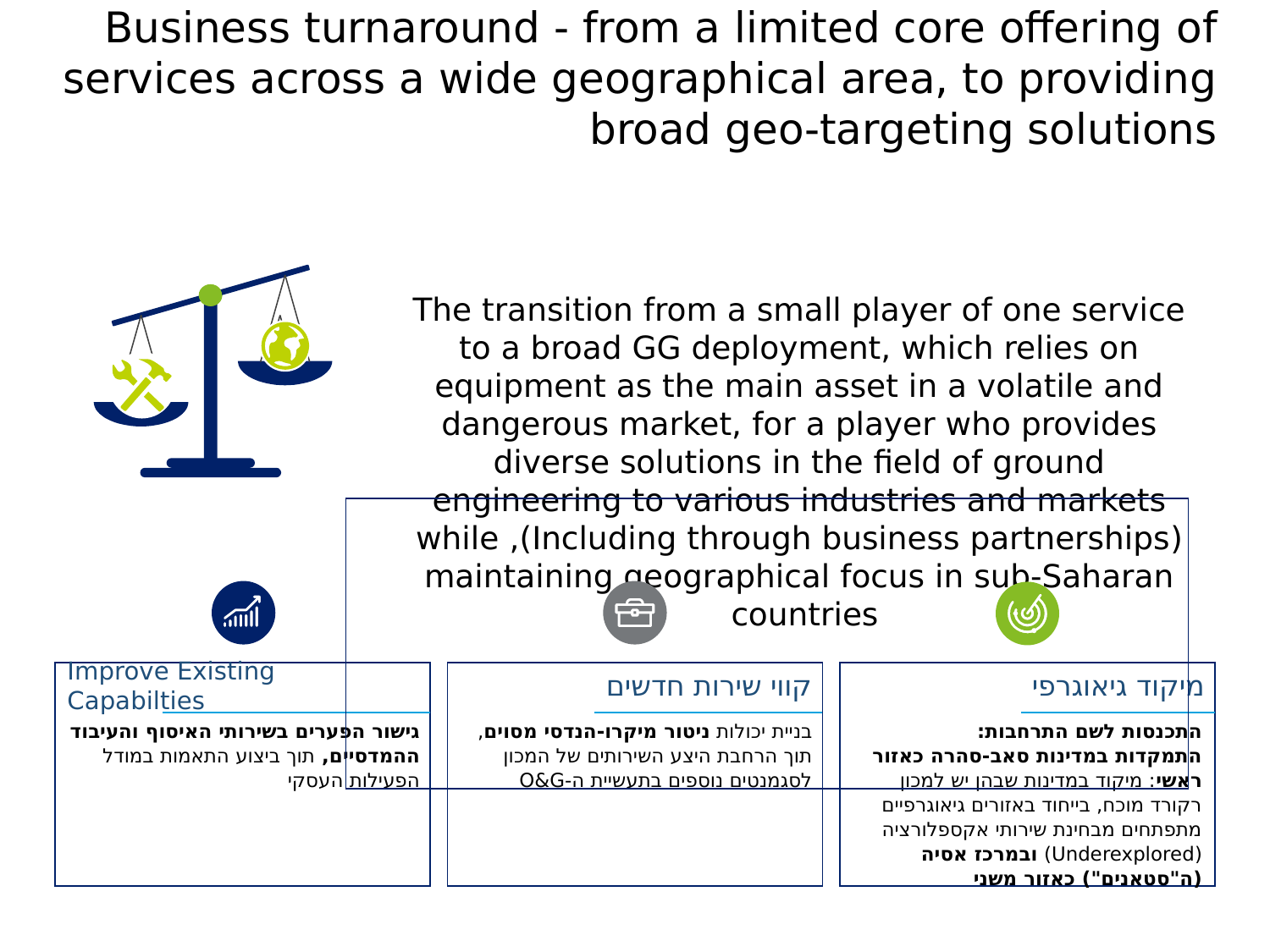

Business turnaround - from a limited core offering of services across a wide geographical area, to providing broad geo-targeting solutions

The transition from a small player of one service to a broad GG deployment, which relies on equipment as the main asset in a volatile and dangerous market, for a player who provides diverse solutions in the field of ground engineering to various industries and markets
(Including through business partnerships), while maintaining geographical focus in sub-Saharan countries

Improve Existing Capabilties
קווי שירות חדשים
מיקוד גיאוגרפי
גישור הפערים בשירותי האיסוף והעיבוד ההמדסיים, תוך ביצוע התאמות במודל הפעילות העסקי
בניית יכולות ניטור מיקרו-הנדסי מסוים, תוך הרחבת היצע השירותים של המכון לסגמנטים נוספים בתעשיית ה-O&G
התכנסות לשם התרחבות:
התמקדות במדינות סאב-סהרה כאזור ראשי: מיקוד במדינות שבהן יש למכון רקורד מוכח, בייחוד באזורים גיאוגרפיים מתפתחים מבחינת שירותי אקספלורציה (Underexplored) ובמרכז אסיה (ה"סטאנים") כאזור משני